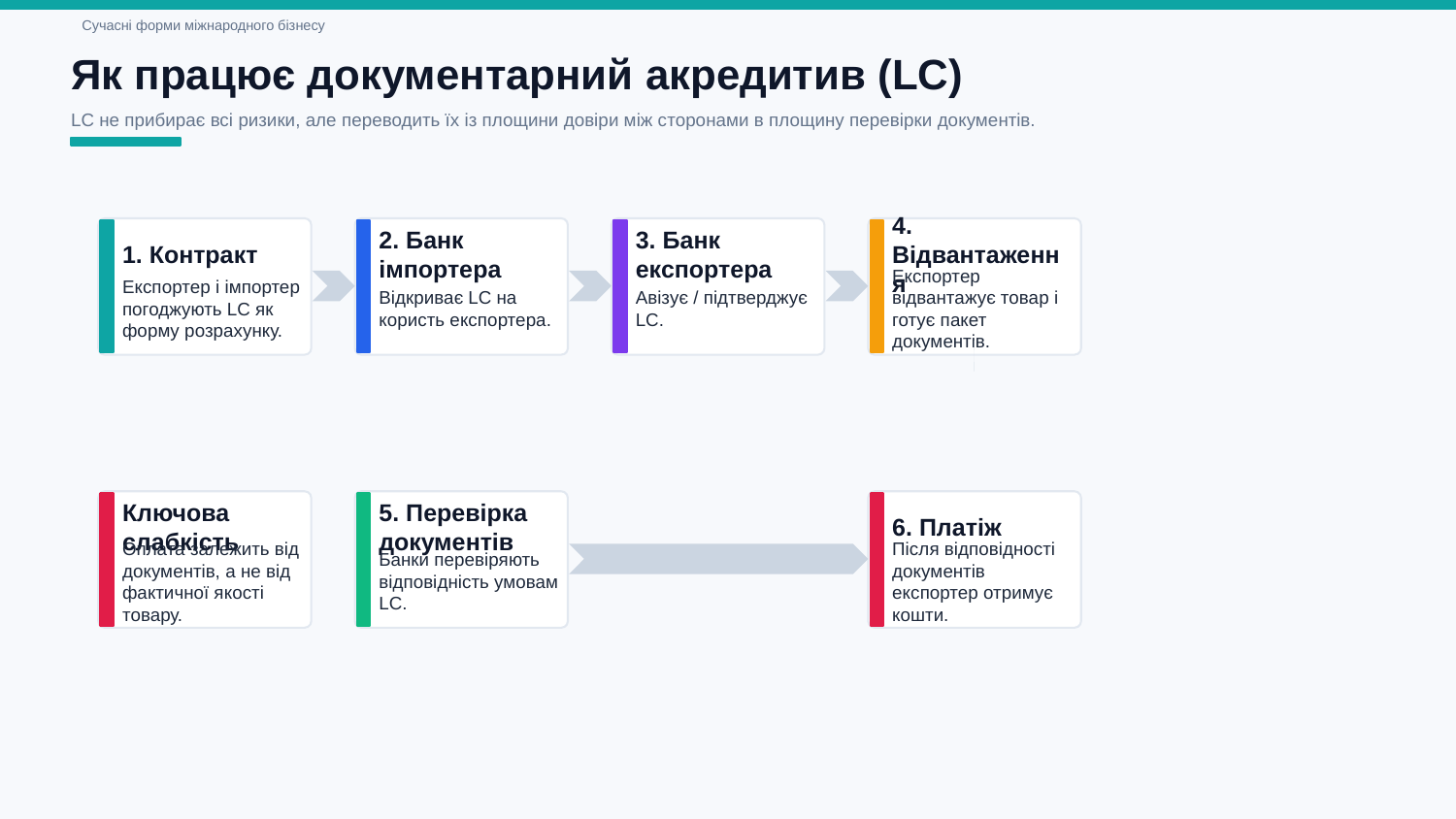

Сучасні форми міжнародного бізнесу
Як працює документарний акредитив (LC)
LC не прибирає всі ризики, але переводить їх із площини довіри між сторонами в площину перевірки документів.

1. Контракт
2. Банк імпортера
3. Банк експортера
4. Відвантаження

Експортер і імпортер погоджують LC як форму розрахунку.
Відкриває LC на користь експортера.
Авізує / підтверджує LC.
Експортер відвантажує товар і готує пакет документів.

Ключова слабкість
5. Перевірка документів
6. Платіж

Оплата залежить від документів, а не від фактичної якості товару.
Банки перевіряють відповідність умовам LC.
Після відповідності документів експортер отримує кошти.